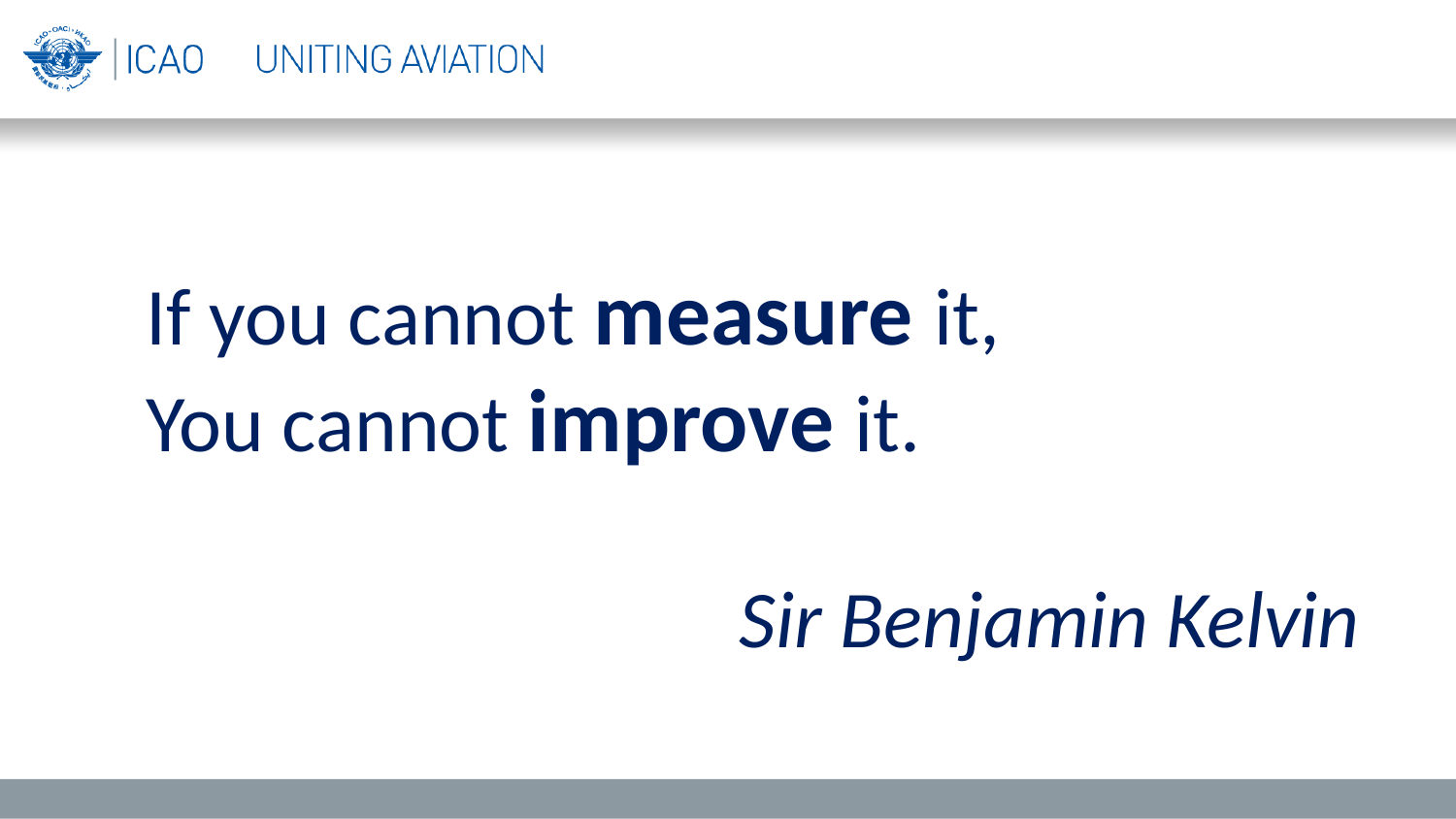

If you cannot measure it,
You cannot improve it.

Sir Benjamin Kelvin